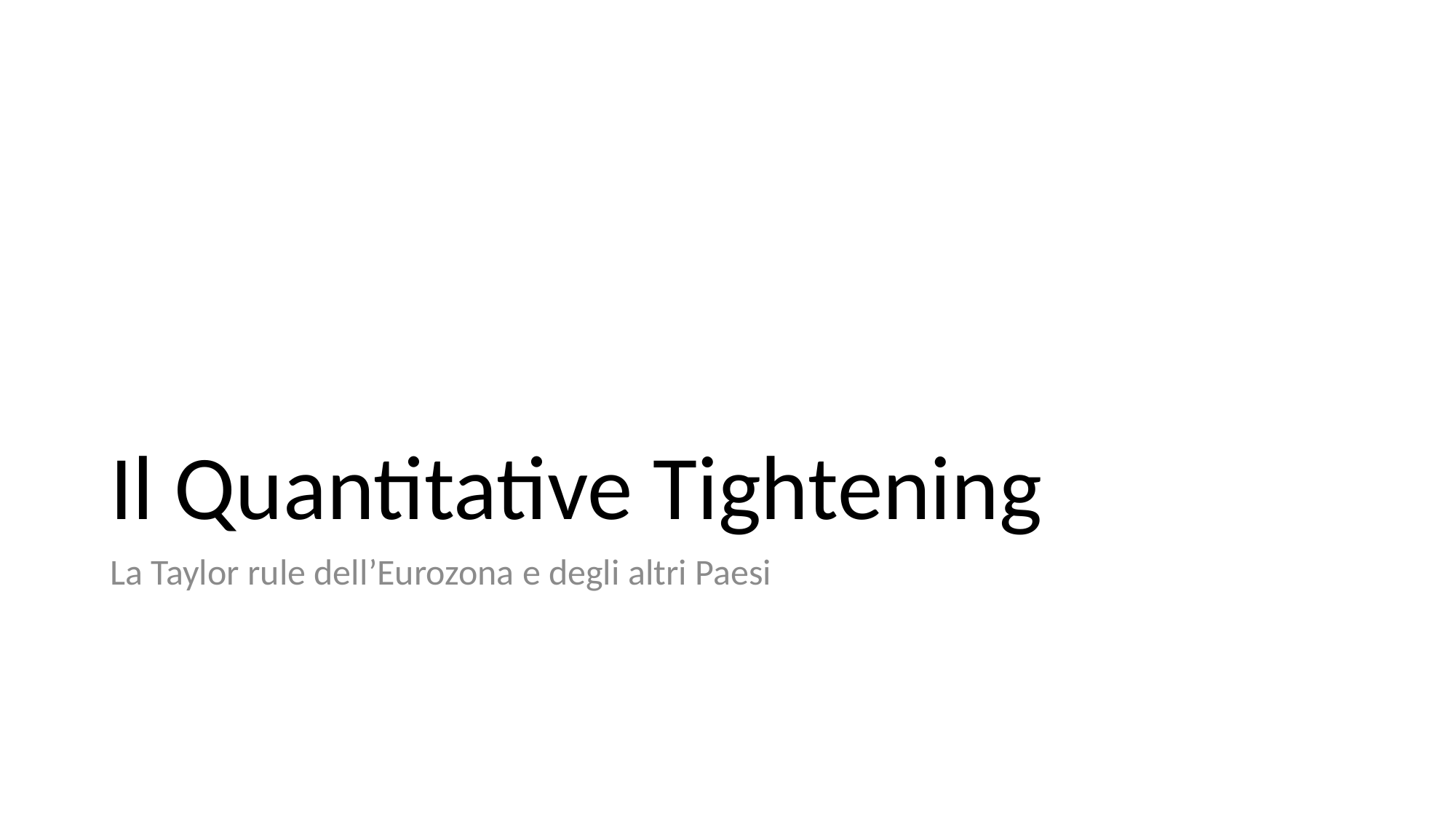

# Il Quantitative Tightening
La Taylor rule dell’Eurozona e degli altri Paesi